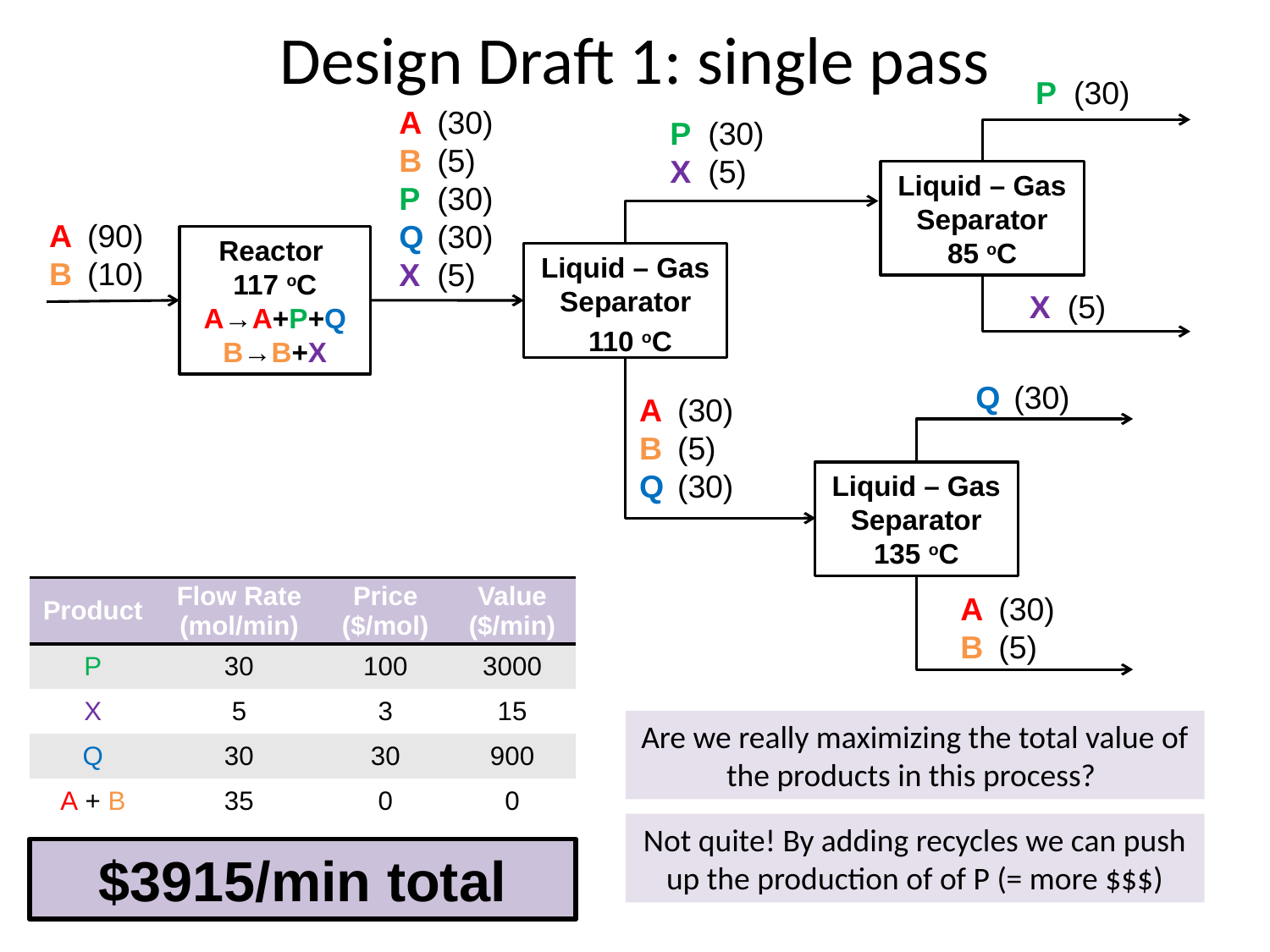

# Design Draft 1: single pass
| P | (30) |
| --- | --- |
| A | (30) |
| --- | --- |
| B | (5) |
| P | (30) |
| Q | (30) |
| X | (5) |
| P | (30) |
| --- | --- |
| X | (5) |
Liquid – Gas Separator
85 oC
| A | (90) |
| --- | --- |
| B | (10) |
Reactor
117 oC
A→A+P+Q
B→B+X
Liquid – Gas Separator

| X | (5) |
| --- | --- |
110 oC

| Q | (30) |
| --- | --- |
| A | (30) |
| --- | --- |
| B | (5) |
| Q | (30) |
Liquid – Gas Separator
135 oC
| Product | Flow Rate (mol/min) | Price ($/mol) | Value ($/min) |
| --- | --- | --- | --- |
| P | 30 | 100 | 3000 |
| X | 5 | 3 | 15 |
| Q | 30 | 30 | 900 |
| A + B | 35 | 0 | 0 |
| A | (30) |
| --- | --- |
| B | (5) |
Are we really maximizing the total value of the products in this process?
Not quite! By adding recycles we can push up the production of of P (= more $$$)
$3915/min total